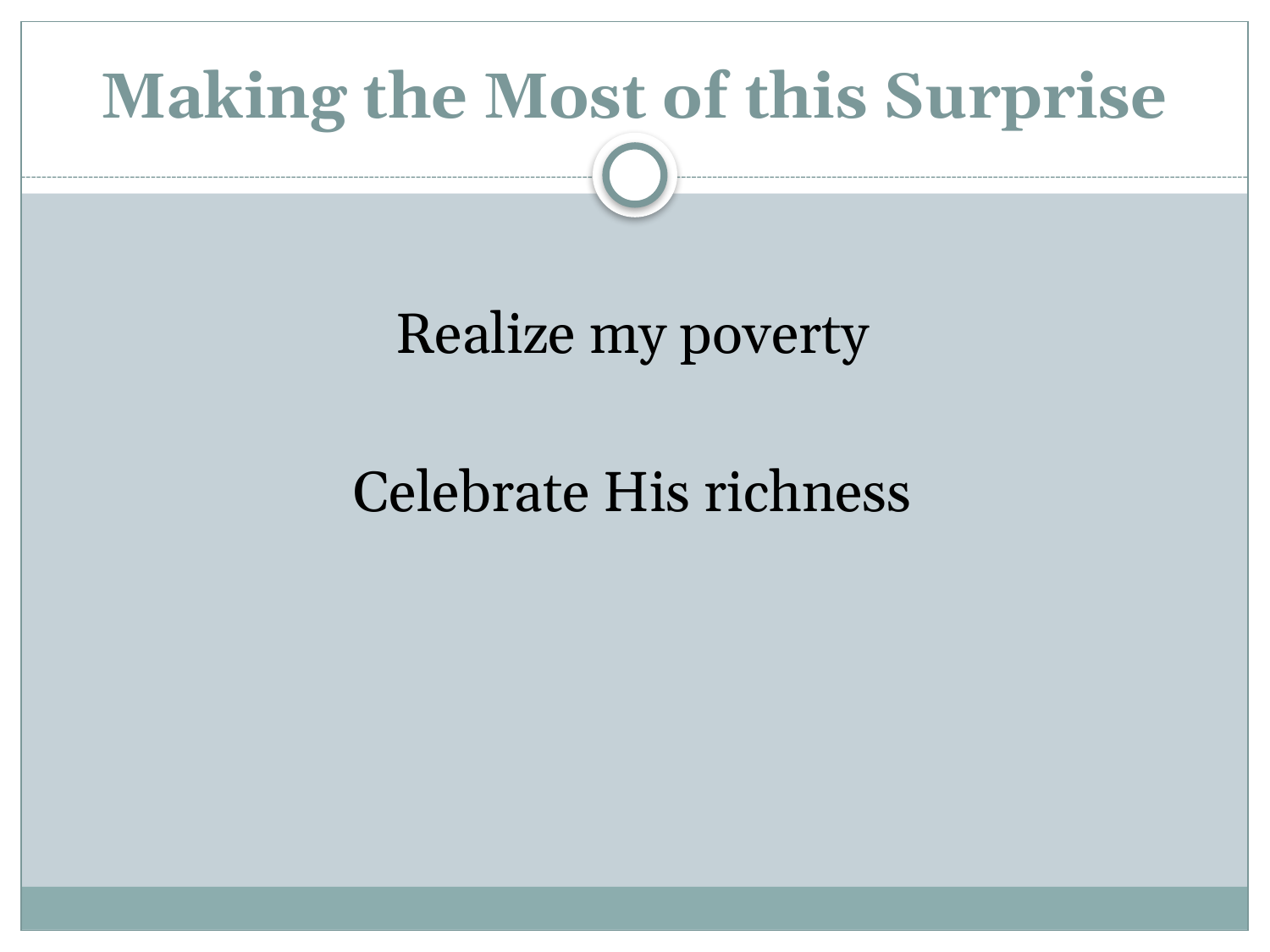

# Making the Most of this Surprise

Realize my poverty

Celebrate His richness